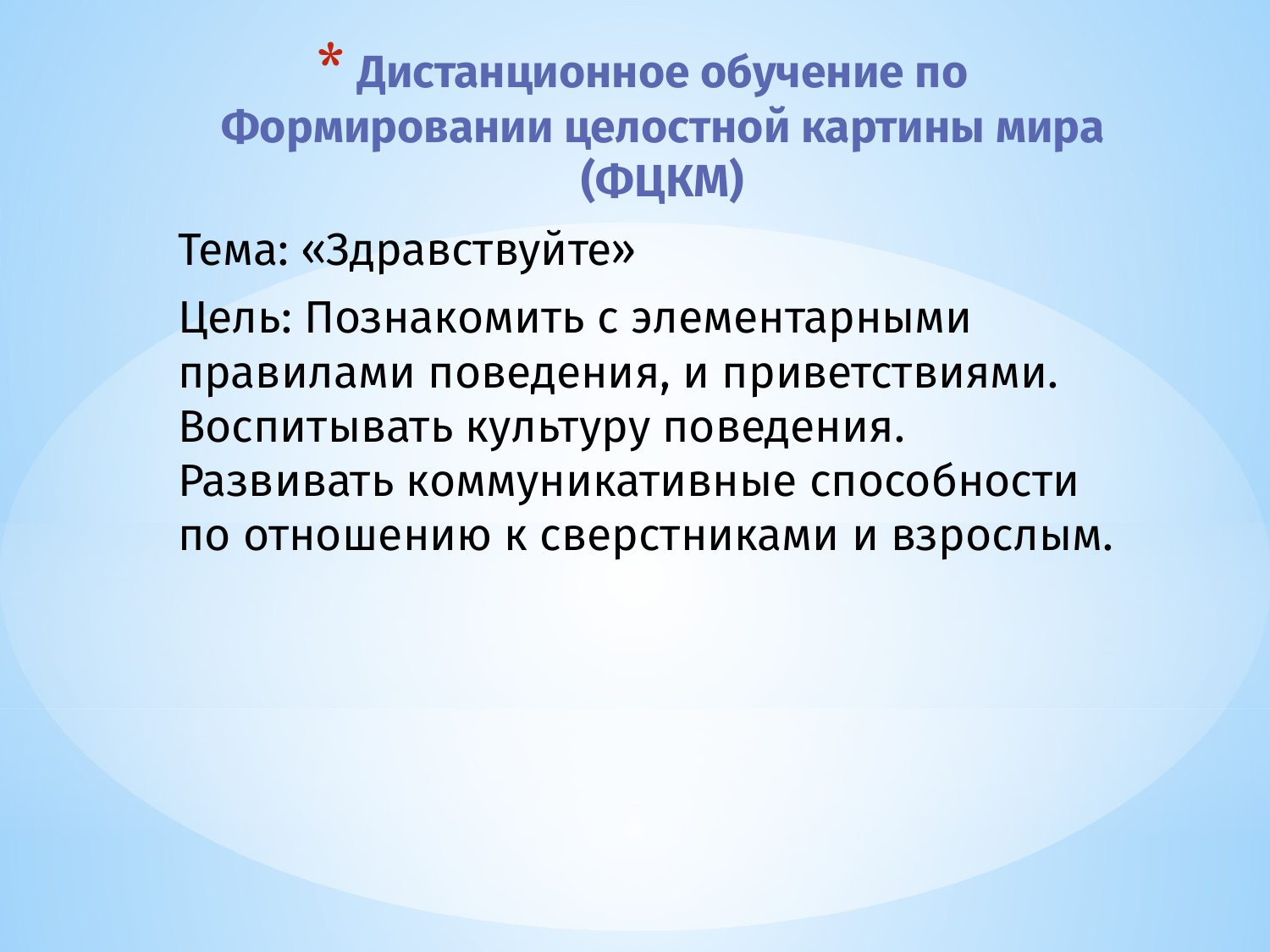

Дистанционное обучение по Формировании целостной картины мира (ФЦКМ)
Тема: «Здравствуйте»
Цель: Познакомить с элементарными правилами поведения, и приветствиями. Воспитывать культуру поведения. Развивать коммуникативные способности по отношению к сверстниками и взрослым.

#